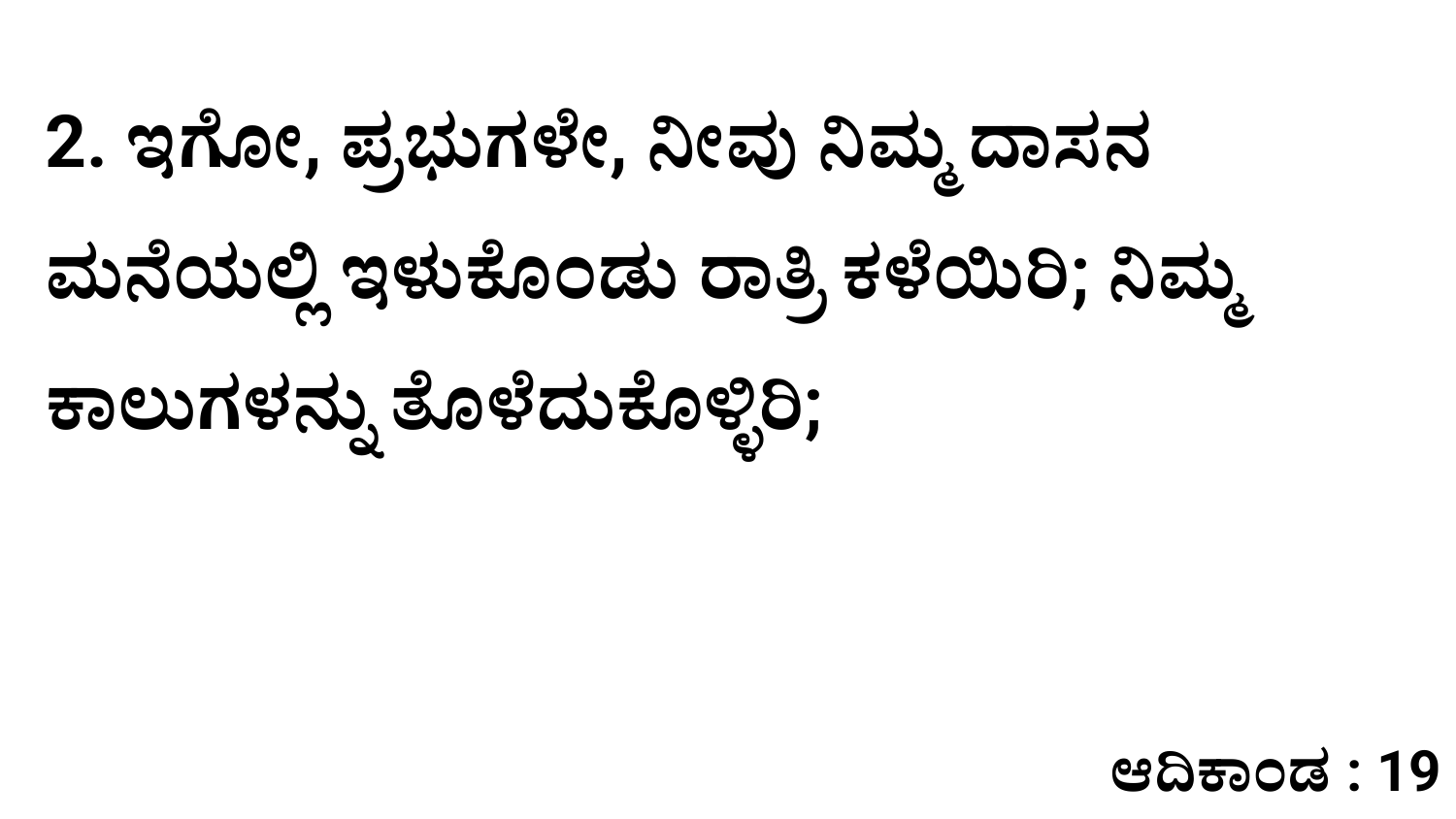

2. ಇಗೋ, ಪ್ರಭುಗಳೇ, ನೀವು ನಿಮ್ಮ ದಾಸನ ಮನೆಯಲ್ಲಿ ಇಳುಕೊಂಡು ರಾತ್ರಿ ಕಳೆಯಿರಿ; ನಿಮ್ಮ ಕಾಲುಗಳನ್ನು ತೊಳೆದುಕೊಳ್ಳಿರಿ;
ಆದಿಕಾಂಡ : 19